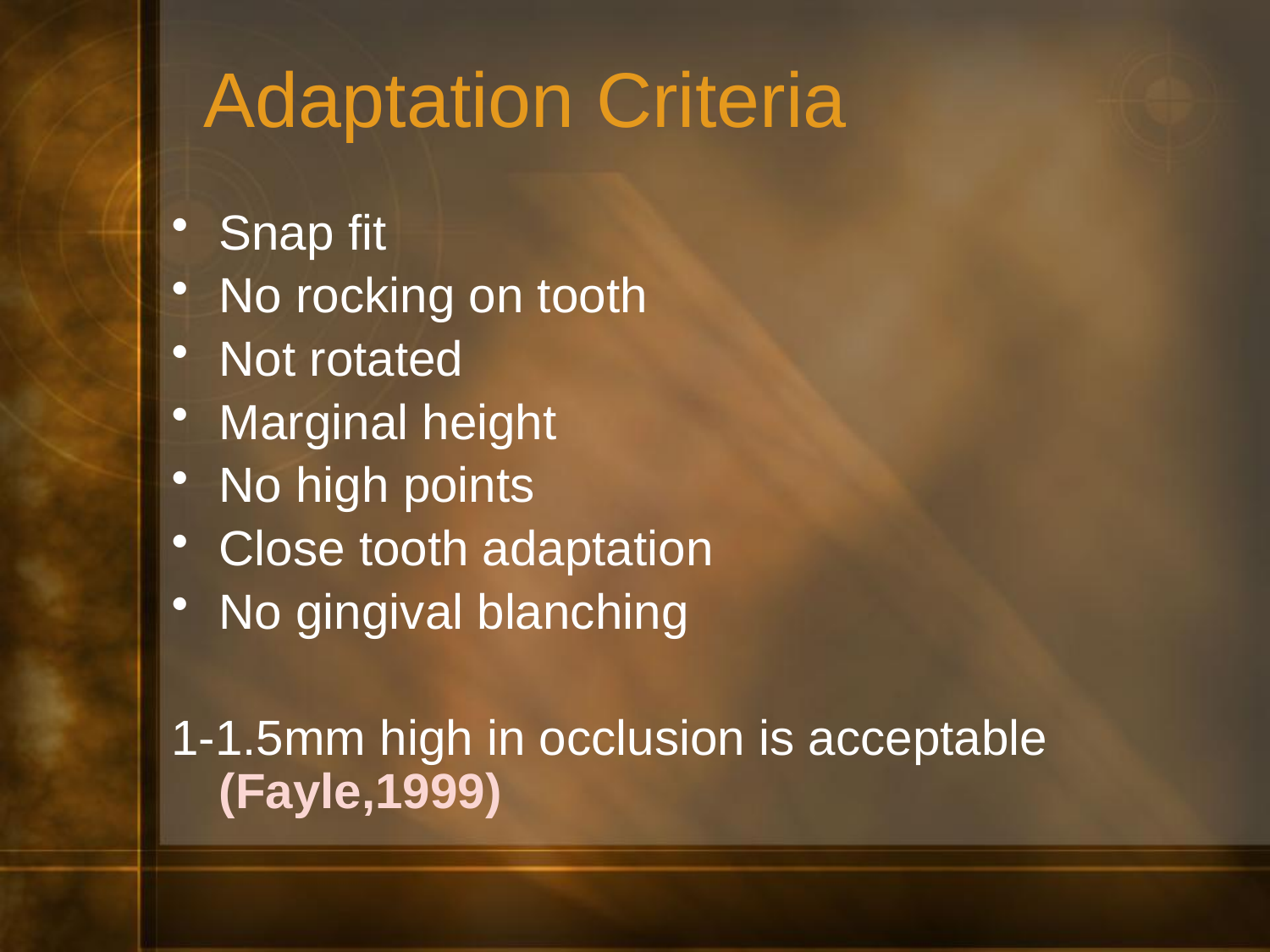

# Adaptation Criteria
Snap fit
No rocking on tooth
Not rotated
Marginal height
No high points
Close tooth adaptation
No gingival blanching

1-1.5mm high in occlusion is acceptable  (Fayle,1999)